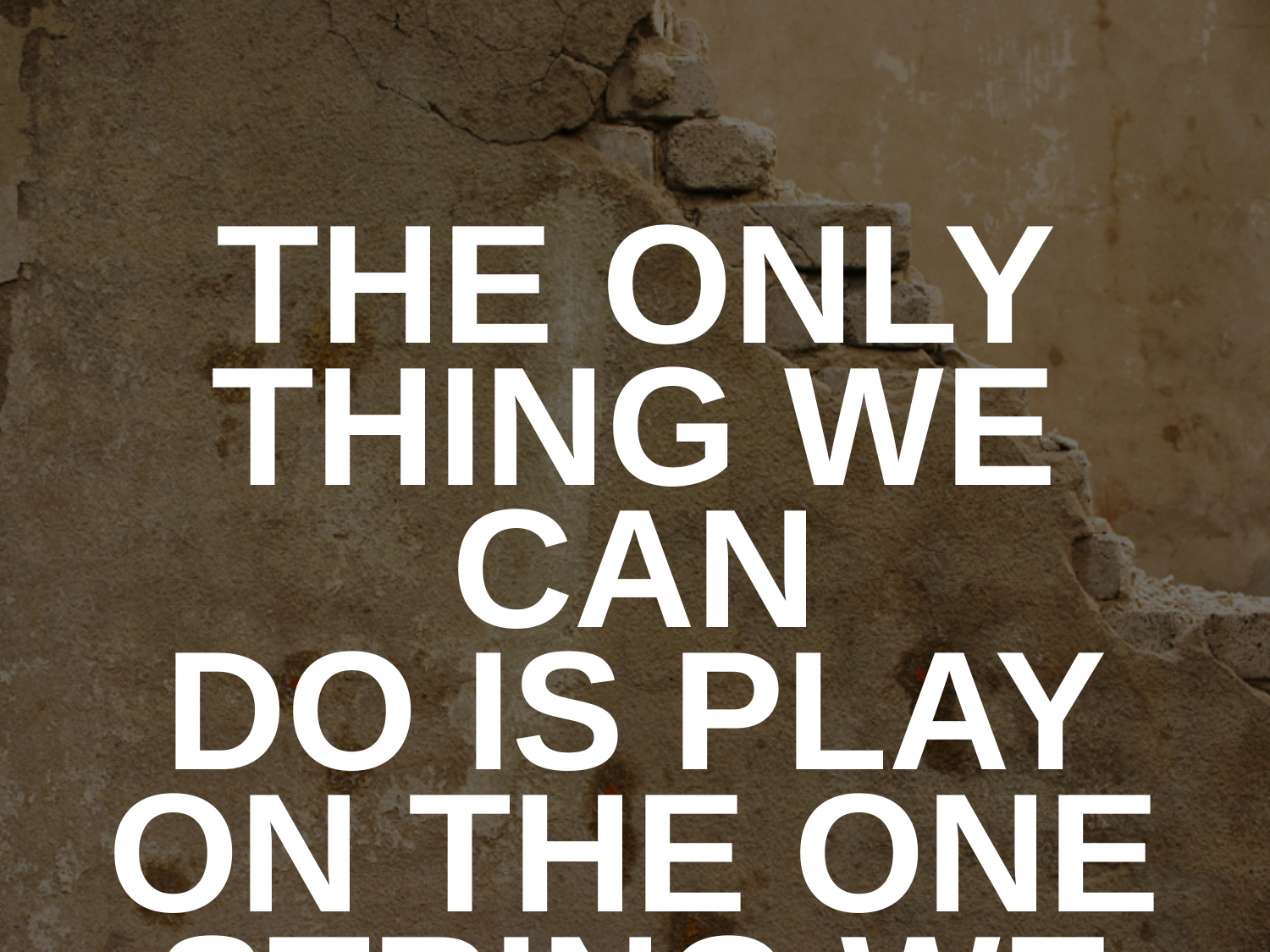

THE ONLY THING WE CAN
DO IS PLAY ON THE ONE STRING WE HAVE, AND THAT
IS OUR ATTITUDE!